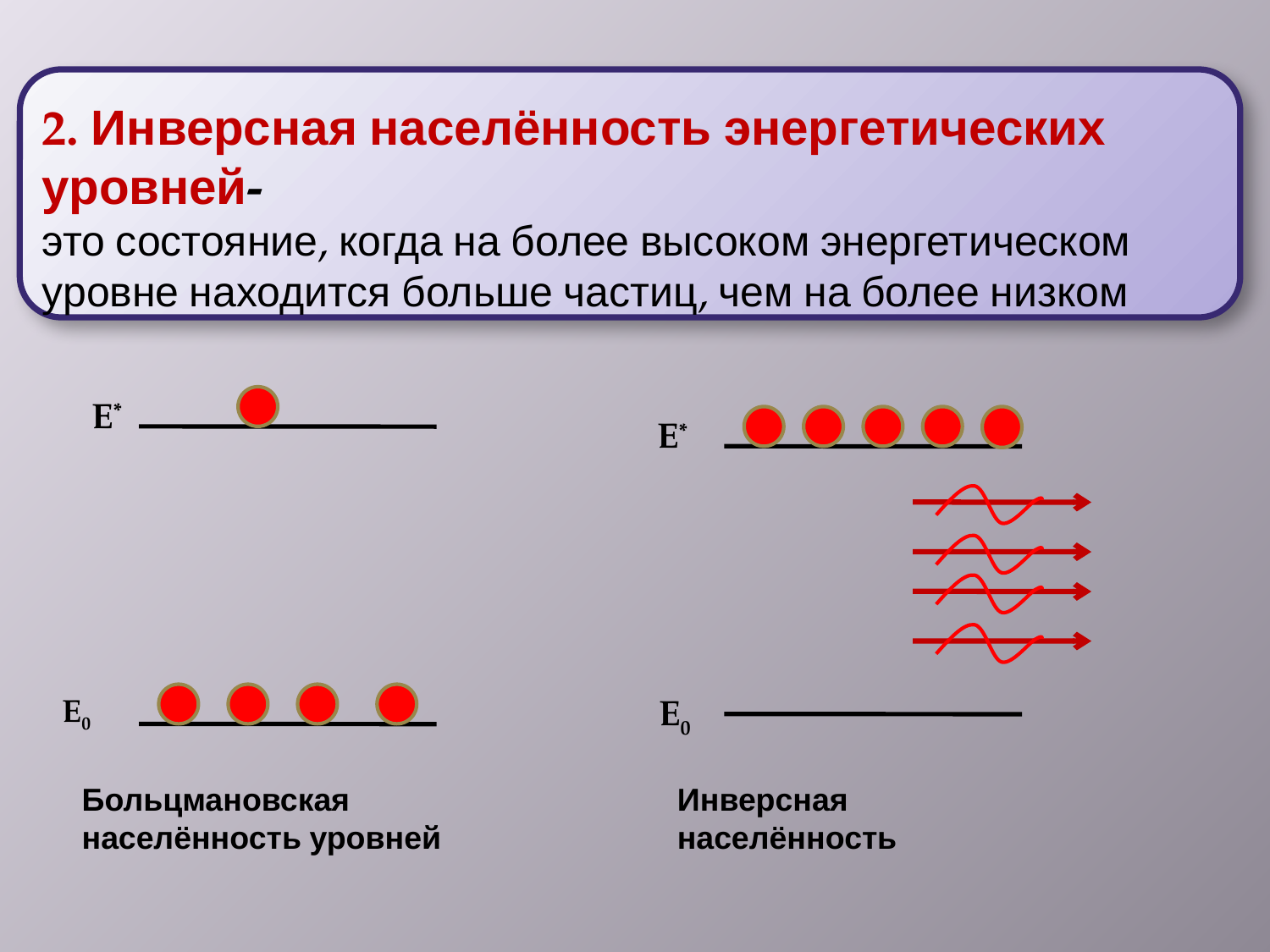

2. Инверсная населённость энергетических уровней-
это состояние, когда на более высоком энергетическом уровне находится больше частиц, чем на более низком

E*

E*

E0

E0

Больцмановская населённость уровней
Инверсная населённость